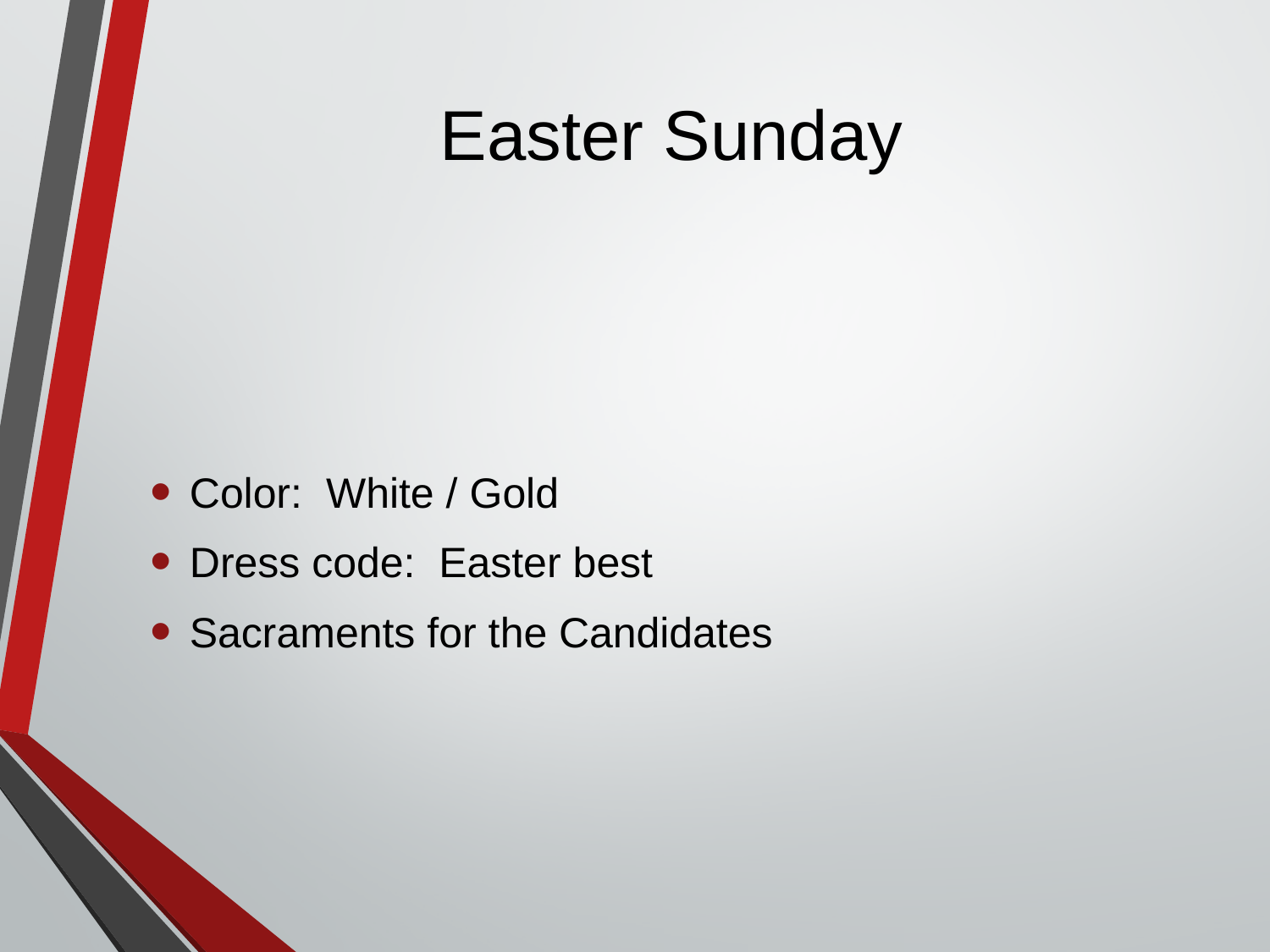

# Easter Sunday
Color:  White / Gold
Dress code:  Easter best
Sacraments for the Candidates